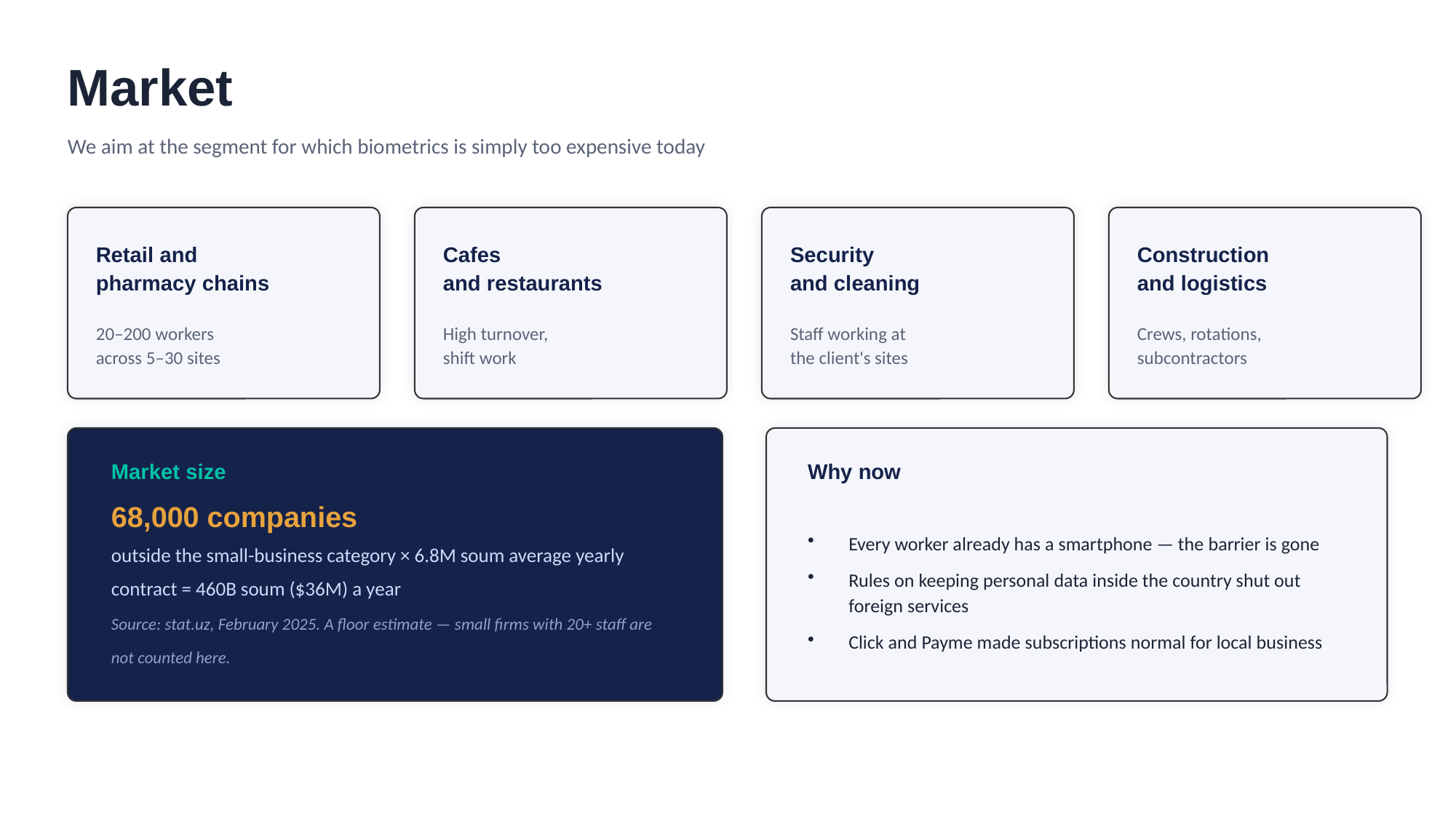

Market
We aim at the segment for which biometrics is simply too expensive today

Retail and
pharmacy chains
Cafes
and restaurants
Security
and cleaning
Construction
and logistics
20–200 workers
across 5–30 sites
High turnover,
shift work
Staff working at
the client's sites
Crews, rotations,
subcontractors

Market size
Why now
68,000 companies
outside the small-business category × 6.8M soum average yearly contract = 460B soum ($36M) a year
Source: stat.uz, February 2025. A floor estimate — small firms with 20+ staff are not counted here.
Every worker already has a smartphone — the barrier is gone
Rules on keeping personal data inside the country shut out foreign services
Click and Payme made subscriptions normal for local business